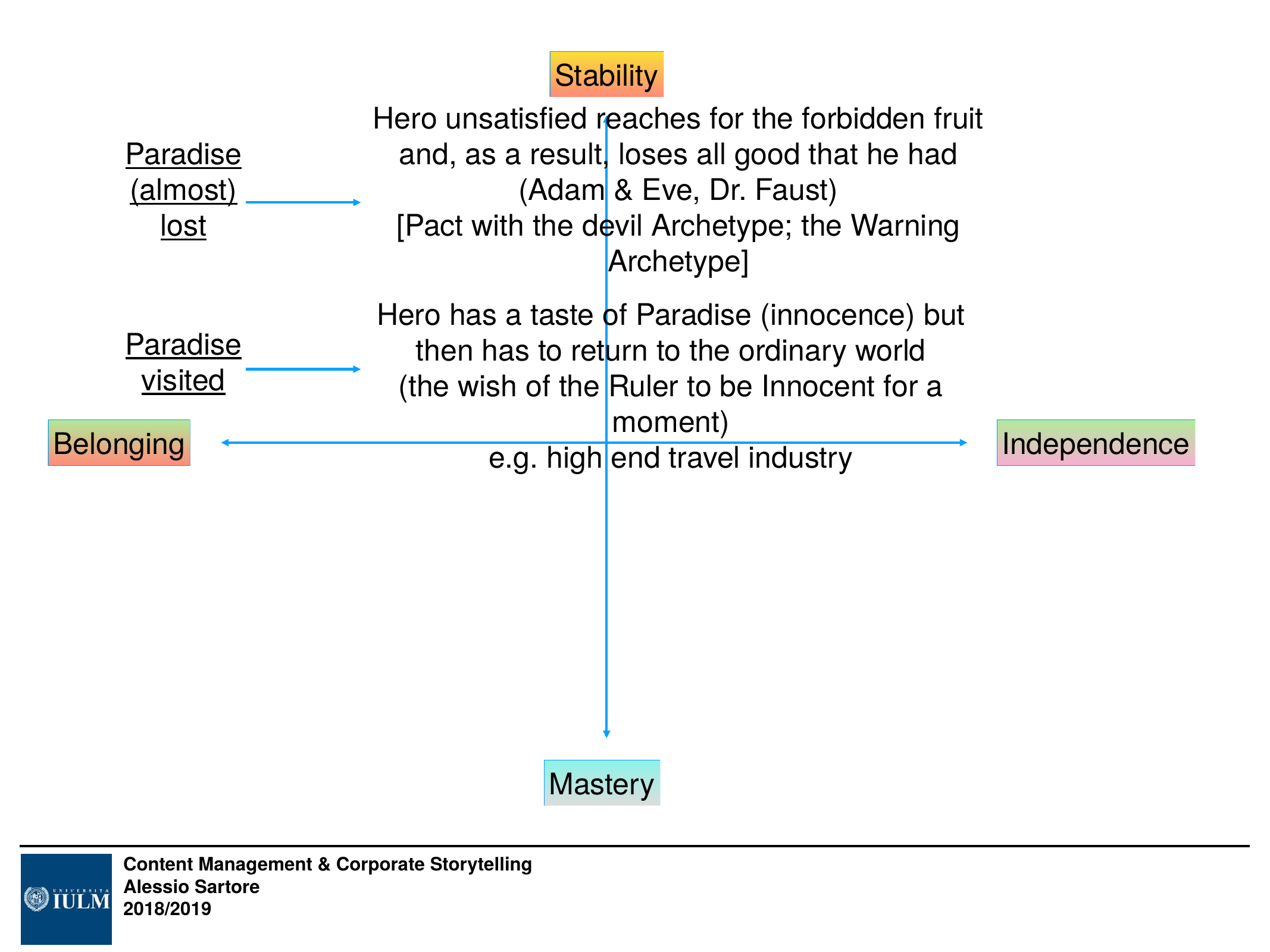

Stability
Hero unsatisfied reaches for the forbidden fruit and, as a result, loses all good that he had
(Adam & Eve, Dr. Faust)
[Pact with the devil Archetype; the Warning Archetype]

Paradise
(almost)
lost

Hero has a taste of Paradise (innocence) but then has to return to the ordinary world
(the wish of the Ruler to be Innocent for a moment)
e.g. high end travel industry
Paradise
visited

Belonging
Independence

Mastery